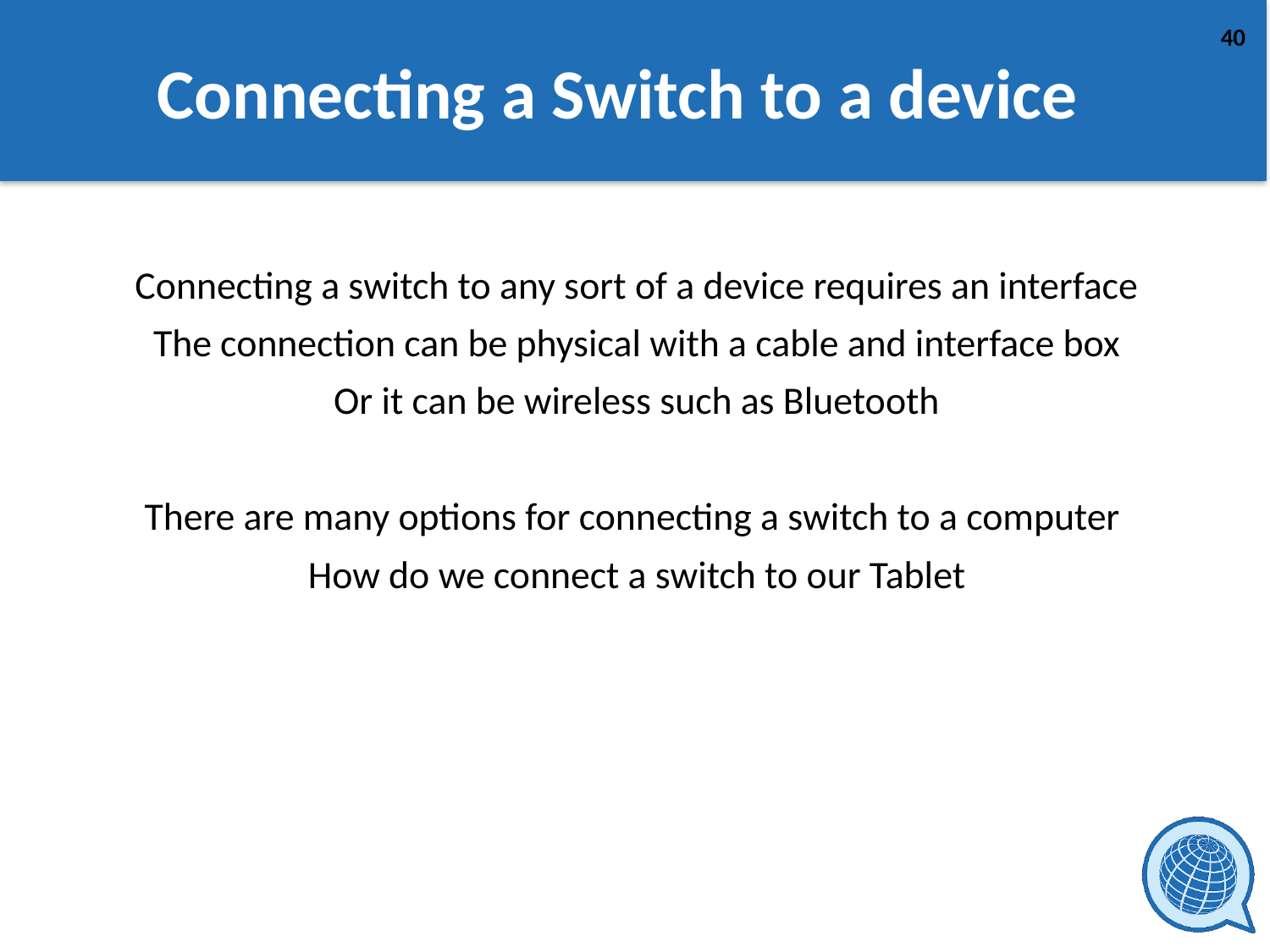

# Connecting a Switch to a device
Connecting a switch to any sort of a device requires an interface
The connection can be physical with a cable and interface box
Or it can be wireless such as Bluetooth

There are many options for connecting a switch to a computer
How do we connect a switch to our Tablet